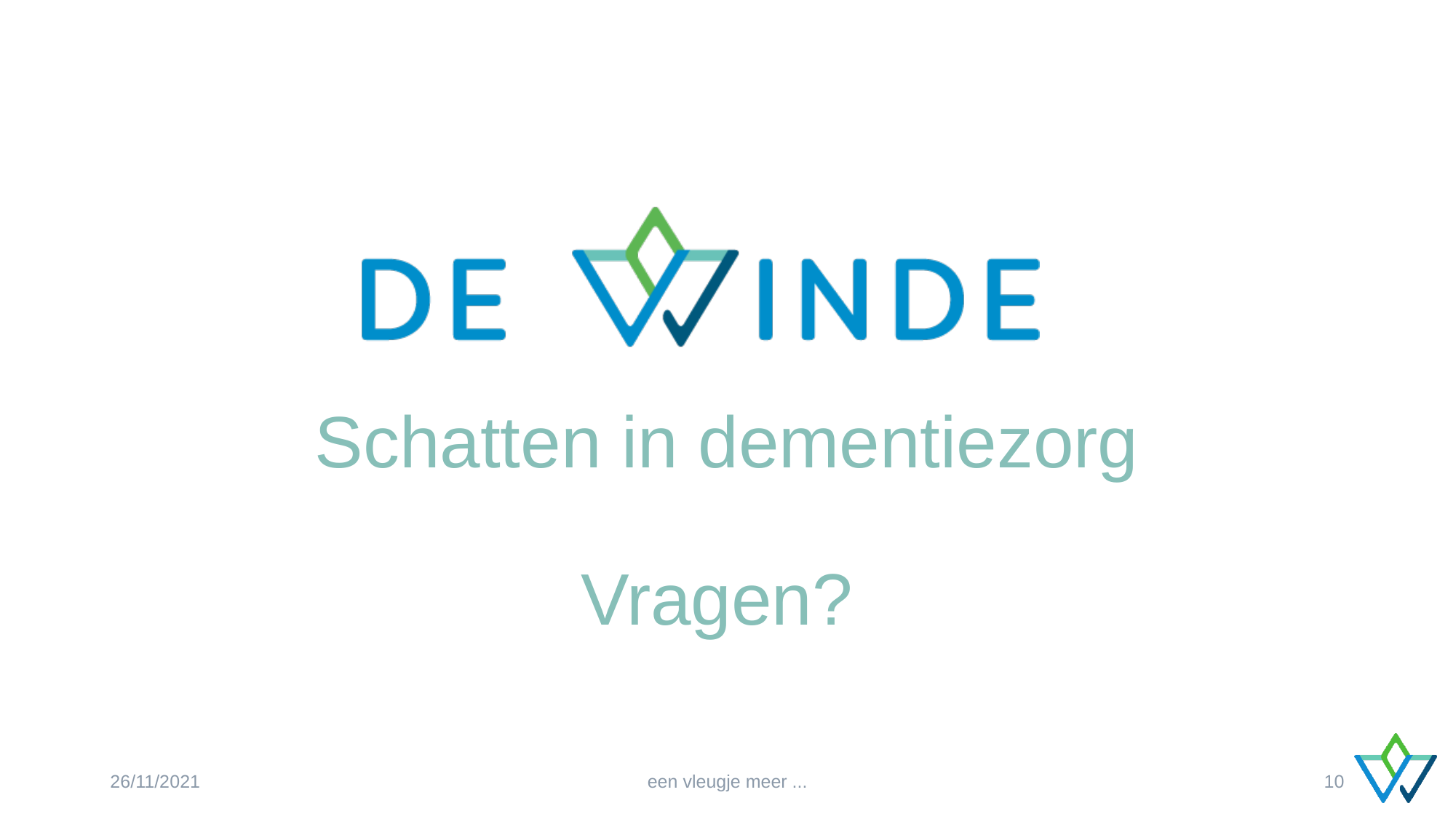

# Schatten in dementiezorg Vragen?
26/11/2021
een vleugje meer ...
10